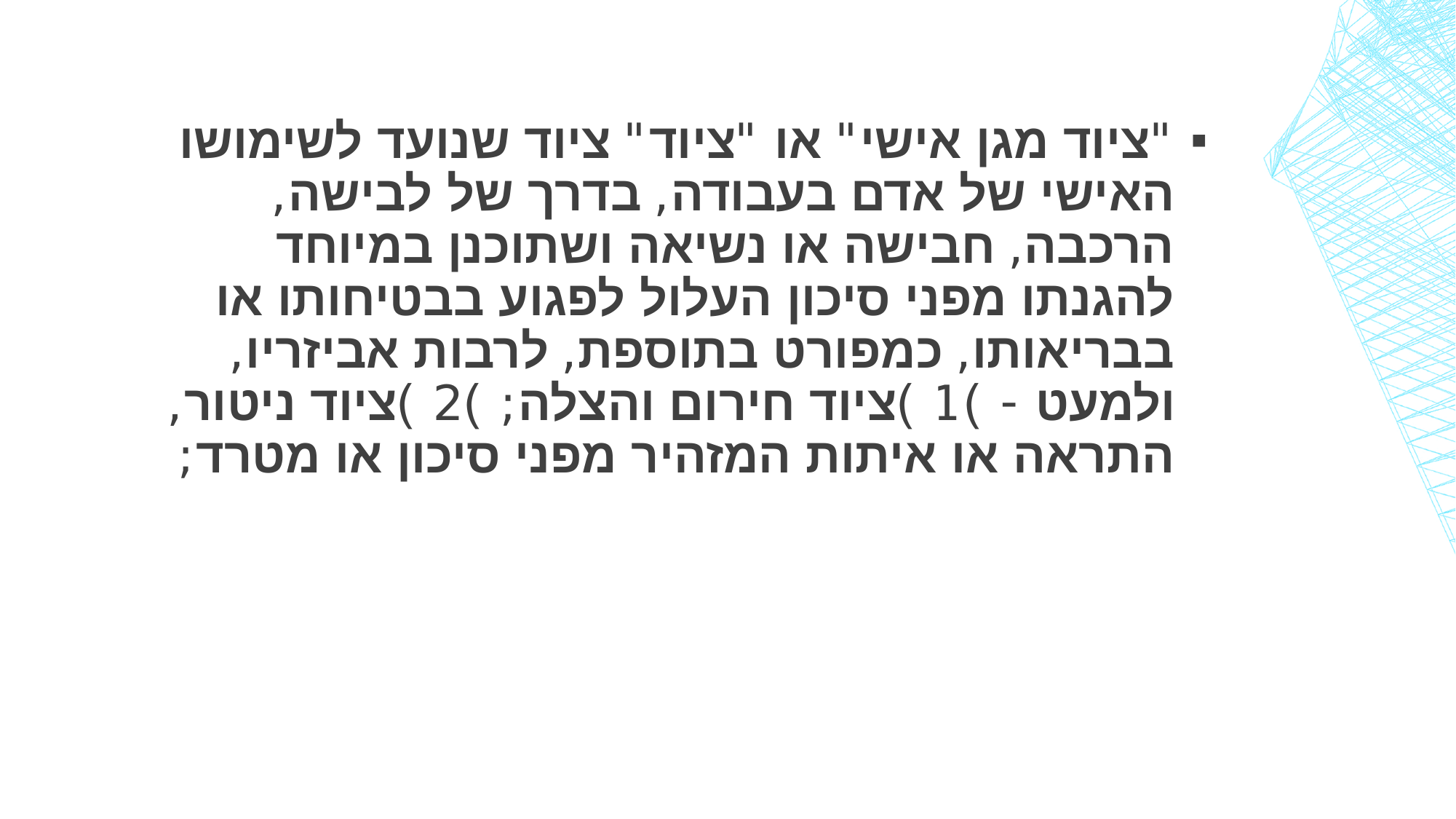

#
"ציוד מגן אישי" או "ציוד" ציוד שנועד לשימושו האישי של אדם בעבודה, בדרך של לבישה, הרכבה, חבישה או נשיאה ושתוכנן במיוחד להגנתו מפני סיכון העלול לפגוע בבטיחותו או בבריאותו, כמפורט בתוספת, לרבות אביזריו, ולמעט - )1 )ציוד חירום והצלה; )2 )ציוד ניטור, התראה או איתות המזהיר מפני סיכון או מטרד;